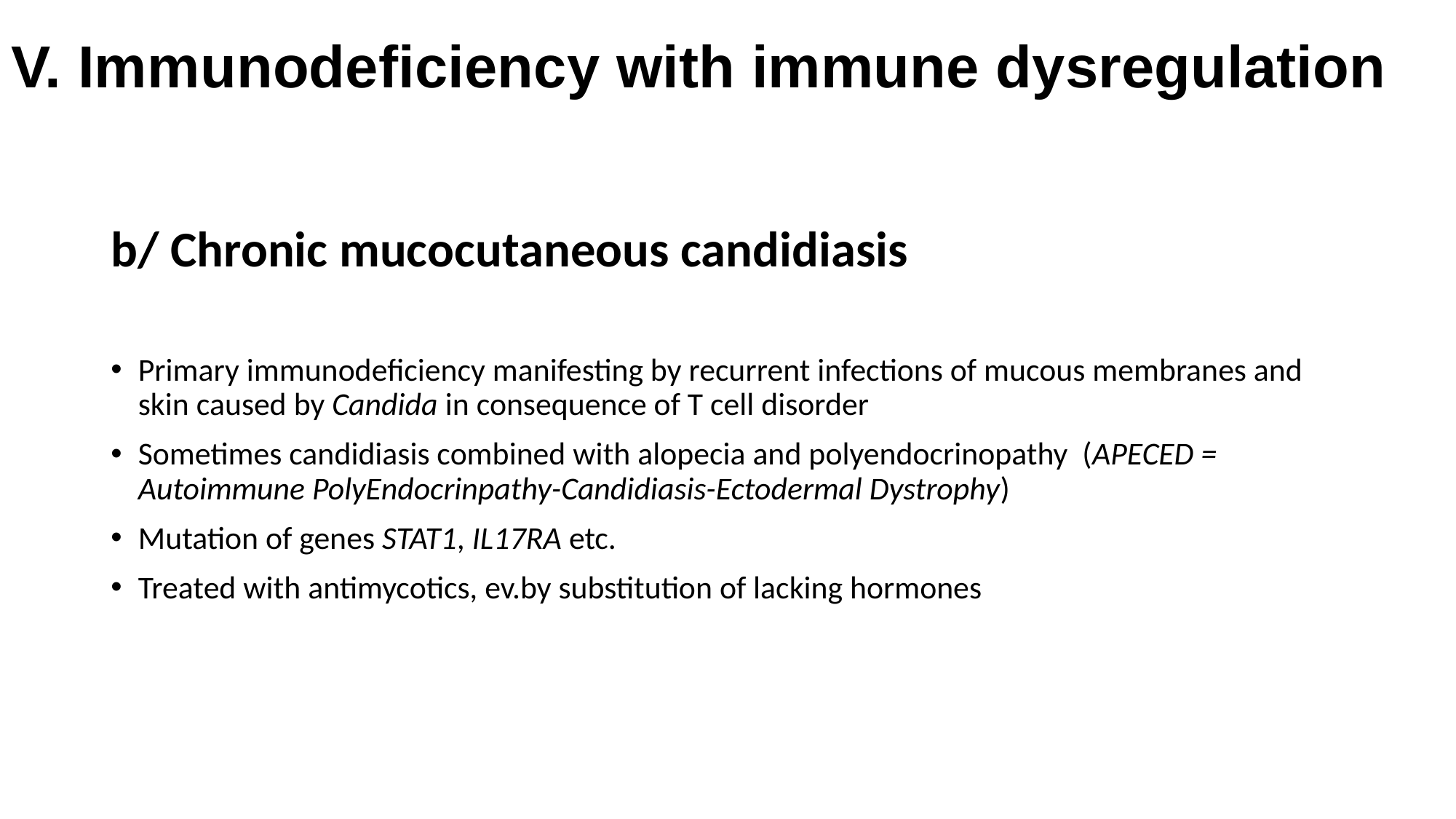

# V. Immunodeficiency with immune dysregulation
b/ Chronic mucocutaneous candidiasis

Primary immunodeficiency manifesting by recurrent infections of mucous membranes and skin caused by Candida in consequence of T cell disorder
Sometimes candidiasis combined with alopecia and polyendocrinopathy  (APECED = Autoimmune PolyEndocrinpathy-Candidiasis-Ectodermal Dystrophy)
Mutation of genes STAT1, IL17RA etc.
Treated with antimycotics, ev.by substitution of lacking hormones